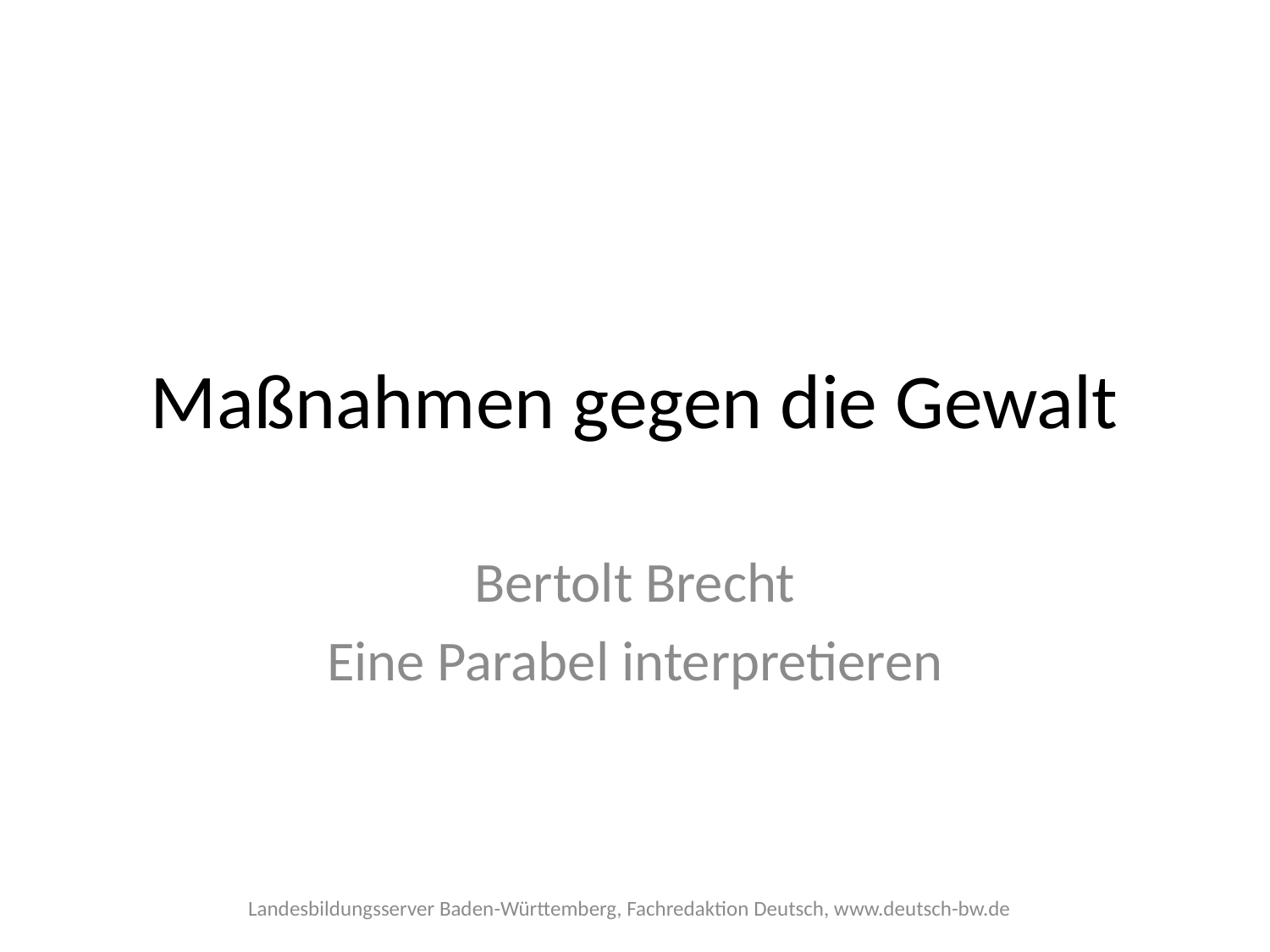

# Maßnahmen gegen die Gewalt
Bertolt Brecht
Eine Parabel interpretieren
Landesbildungsserver Baden-Württemberg, Fachredaktion Deutsch, www.deutsch-bw.de